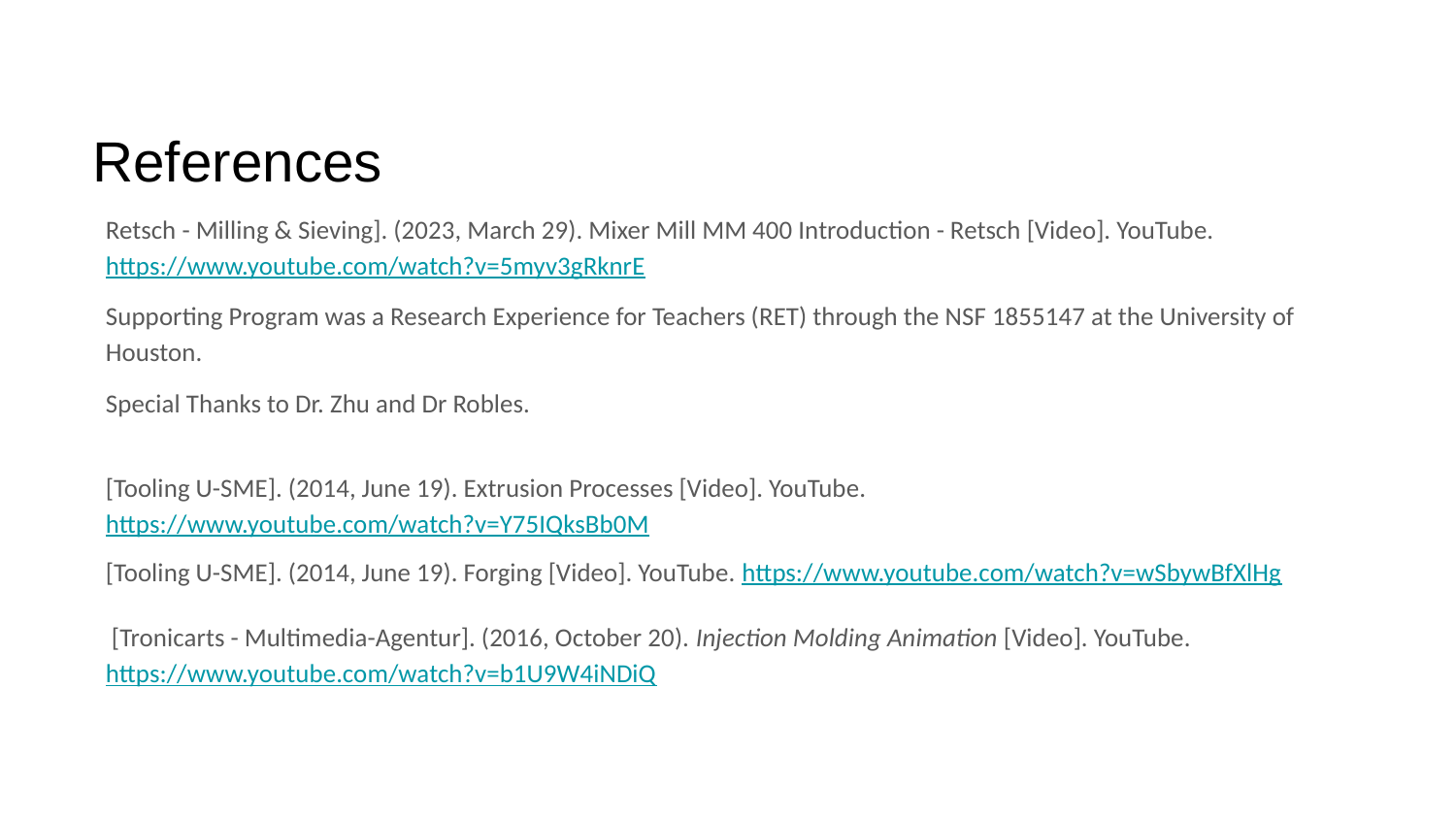

# References
Retsch - Milling & Sieving]. (2023, March 29). Mixer Mill MM 400 Introduction - Retsch [Video]. YouTube. https://www.youtube.com/watch?v=5myv3gRknrE
Supporting Program was a Research Experience for Teachers (RET) through the NSF 1855147 at the University of Houston.
Special Thanks to Dr. Zhu and Dr Robles.

[Tooling U-SME]. (2014, June 19). Extrusion Processes [Video]. YouTube. https://www.youtube.com/watch?v=Y75IQksBb0M
[Tooling U-SME]. (2014, June 19). Forging [Video]. YouTube. https://www.youtube.com/watch?v=wSbywBfXlHg
 [Tronicarts - Multimedia-Agentur]. (2016, October 20). Injection Molding Animation [Video]. YouTube. https://www.youtube.com/watch?v=b1U9W4iNDiQ